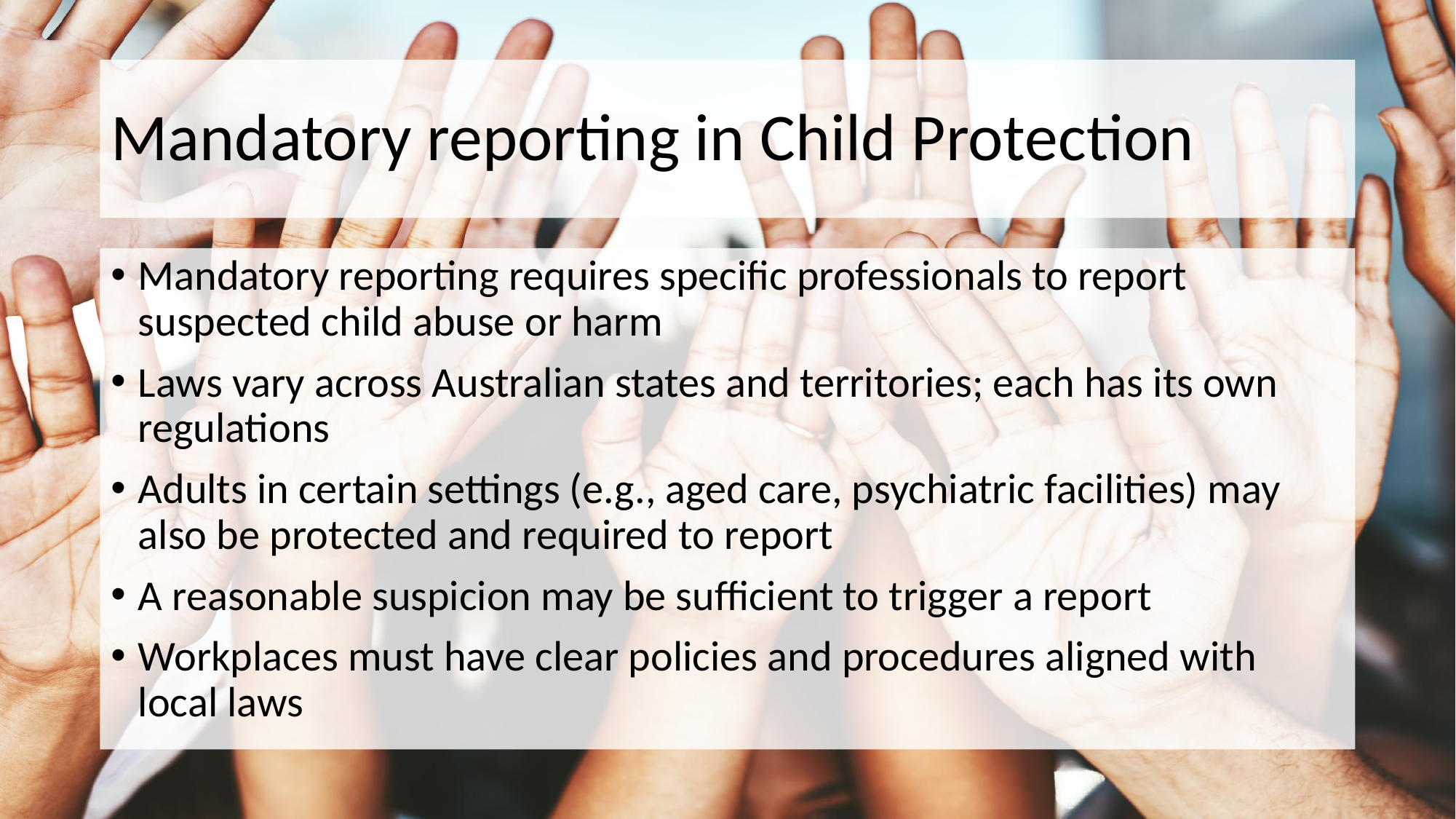

# Mandatory reporting in Child Protection
Mandatory reporting requires specific professionals to report suspected child abuse or harm
Laws vary across Australian states and territories; each has its own regulations
Adults in certain settings (e.g., aged care, psychiatric facilities) may also be protected and required to report
A reasonable suspicion may be sufficient to trigger a report
Workplaces must have clear policies and procedures aligned with local laws